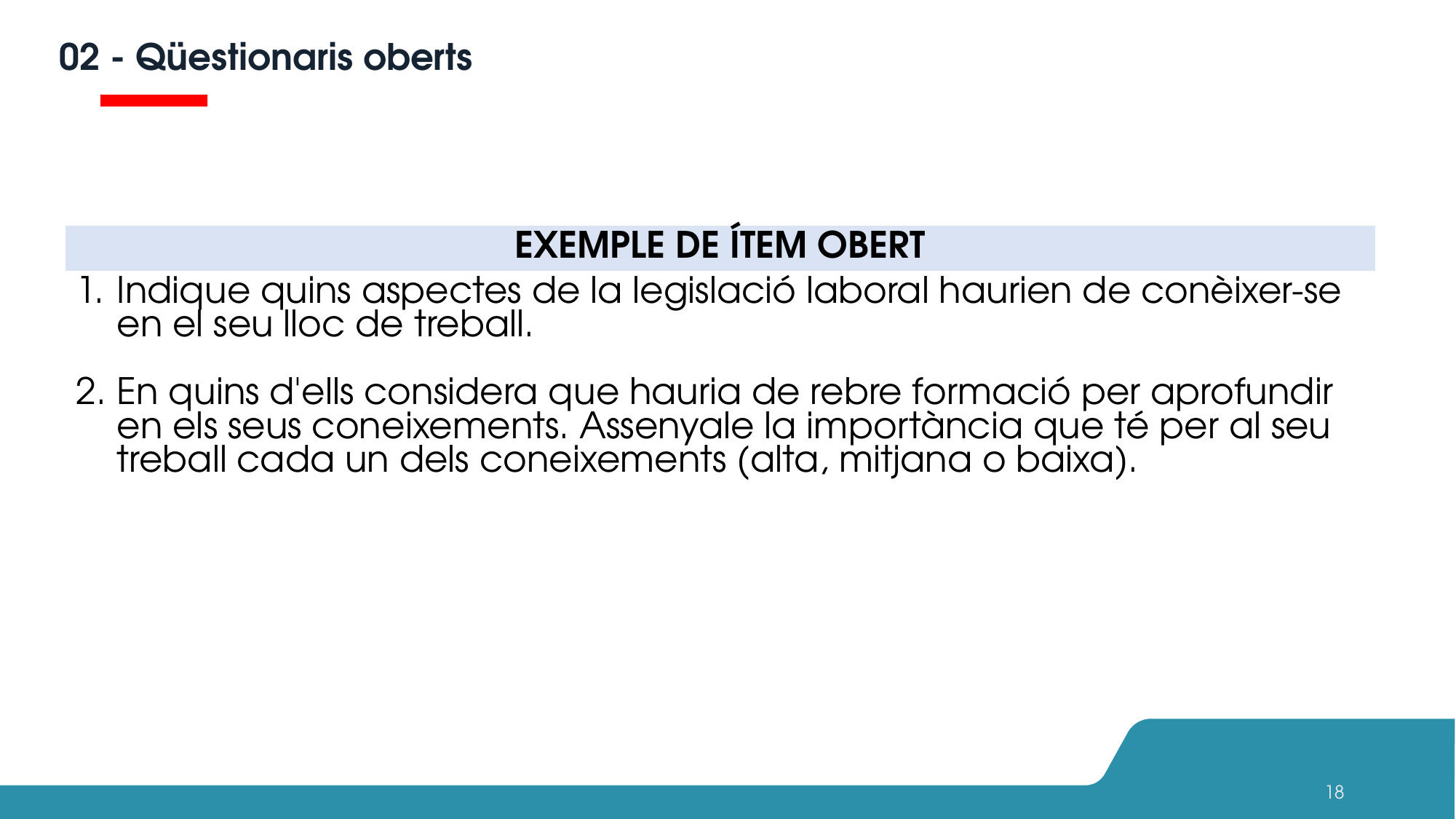

# 02 - Qüestionaris oberts
| EXEMPLE DE ÍTEM OBERT |
| --- |
| Indique quins aspectes de la legislació laboral haurien de conèixer-se en el seu lloc de treball. En quins d'ells considera que hauria de rebre formació per aprofundir en els seus coneixements. Assenyale la importància que té per al seu treball cada un dels coneixements (alta, mitjana o baixa). |
18